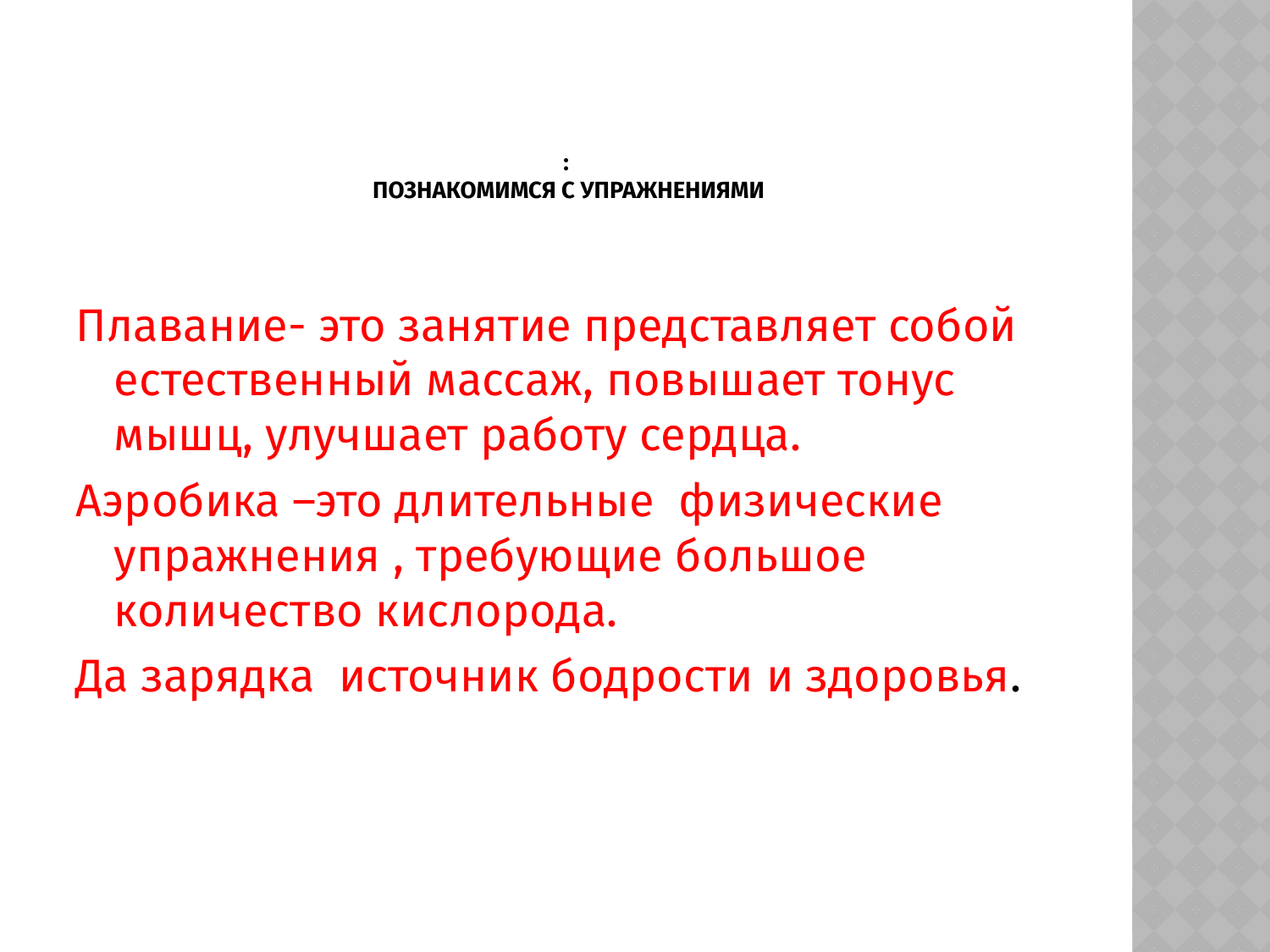

# : Познакомимся с упражнениями

Плавание- это занятие представляет собой естественный массаж, повышает тонус мышц, улучшает работу сердца.
Аэробика –это длительные  физические упражнения , требующие большое количество кислорода.
Да зарядка  источник бодрости и здоровья.